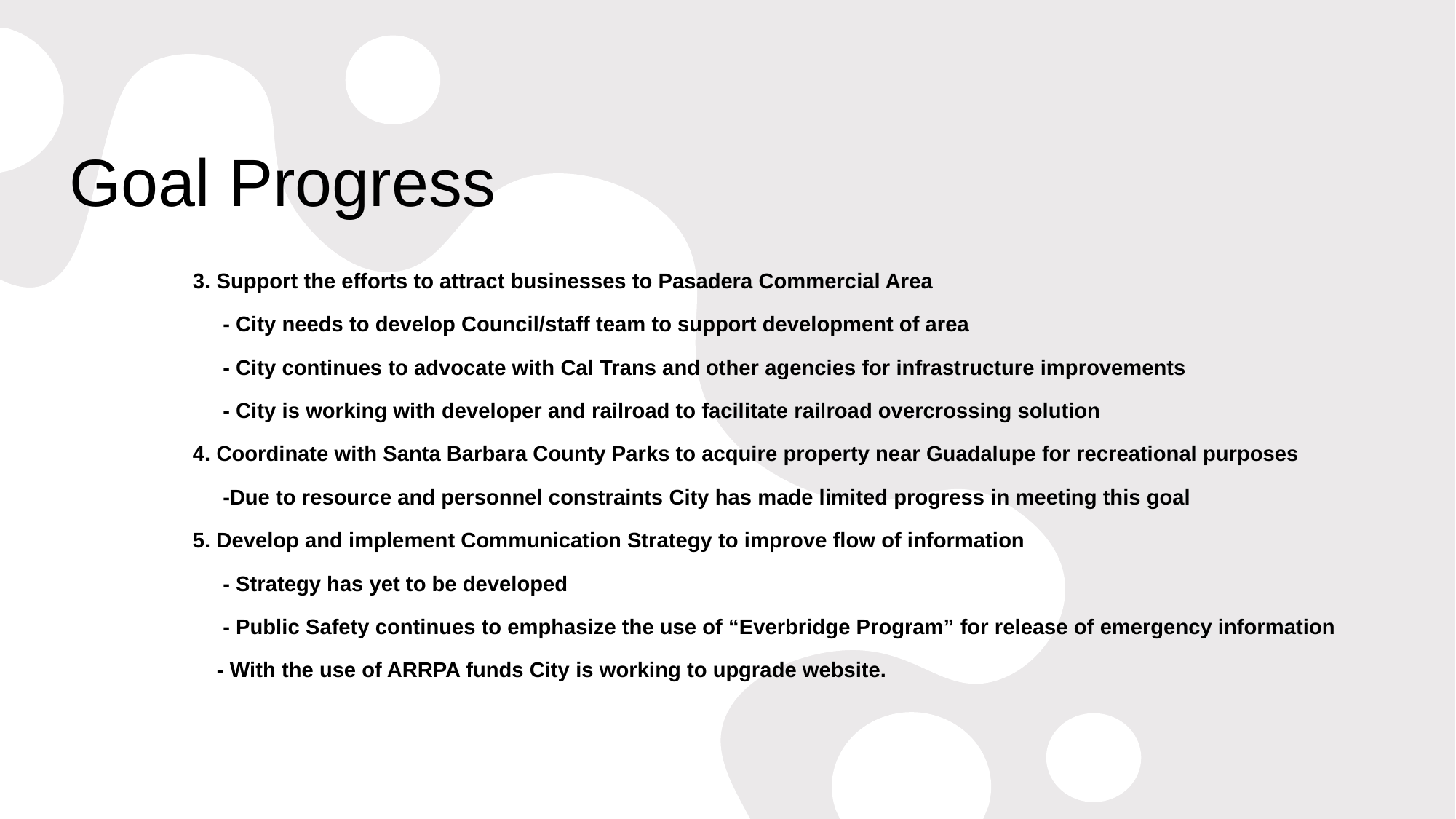

# Goal Progress
	3. Support the efforts to attract businesses to Pasadera Commercial Area
	     - City needs to develop Council/staff team to support development of area
	     - City continues to advocate with Cal Trans and other agencies for infrastructure improvements
	     - City is working with developer and railroad to facilitate railroad overcrossing solution
	4. Coordinate with Santa Barbara County Parks to acquire property near Guadalupe for recreational purposes
	     -Due to resource and personnel constraints City has made limited progress in meeting this goal
	5. Develop and implement Communication Strategy to improve flow of information
	     - Strategy has yet to be developed
	     - Public Safety continues to emphasize the use of “Everbridge Program” for release of emergency information
	    - With the use of ARRPA funds City is working to upgrade website.